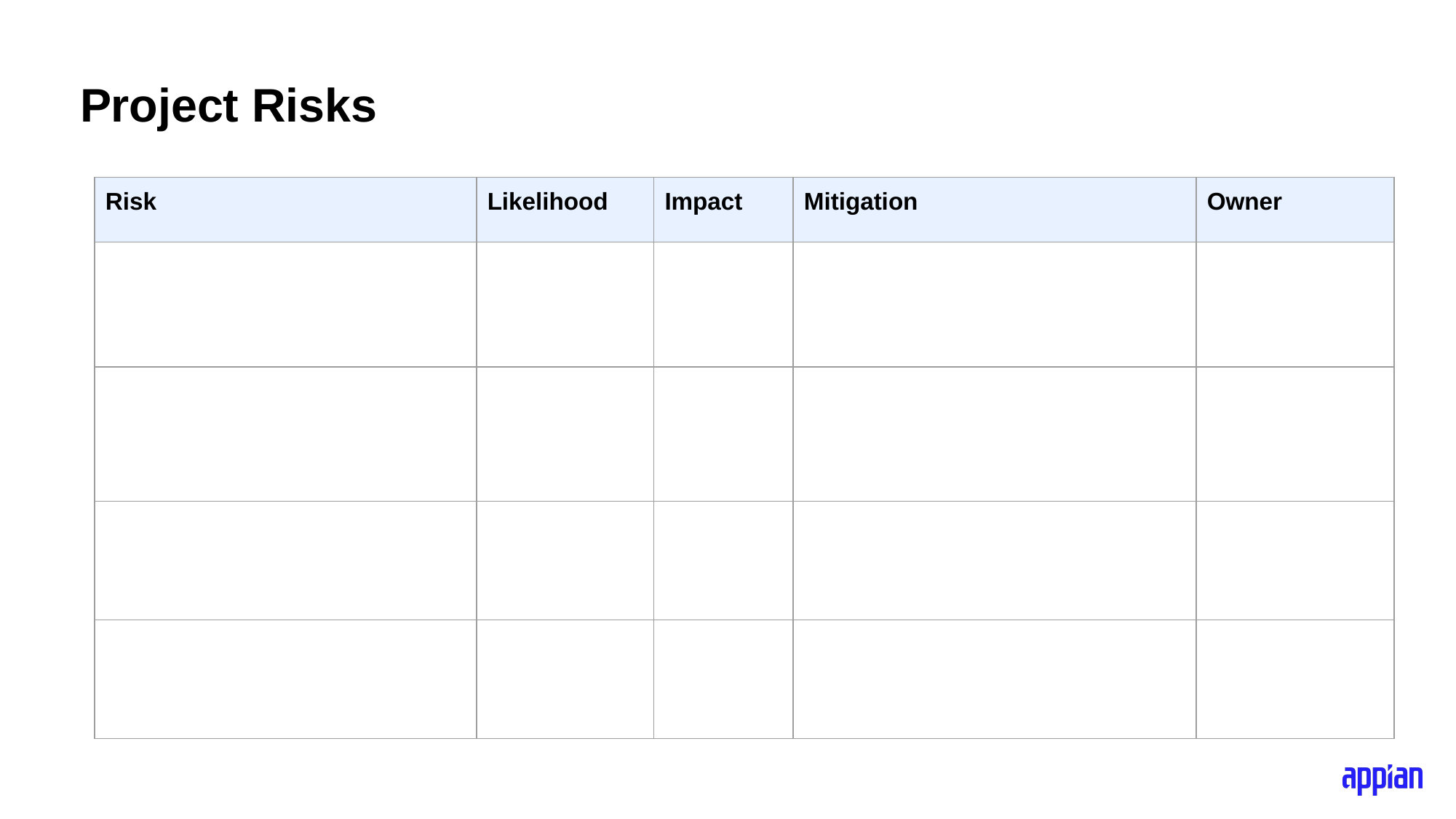

# Project Risks
| Risk | Likelihood | Impact | Mitigation | Owner |
| --- | --- | --- | --- | --- |
|  |  |  |  |  |
|  |  |  |  |  |
|  |  |  |  |  |
|  |  |  |  |  |